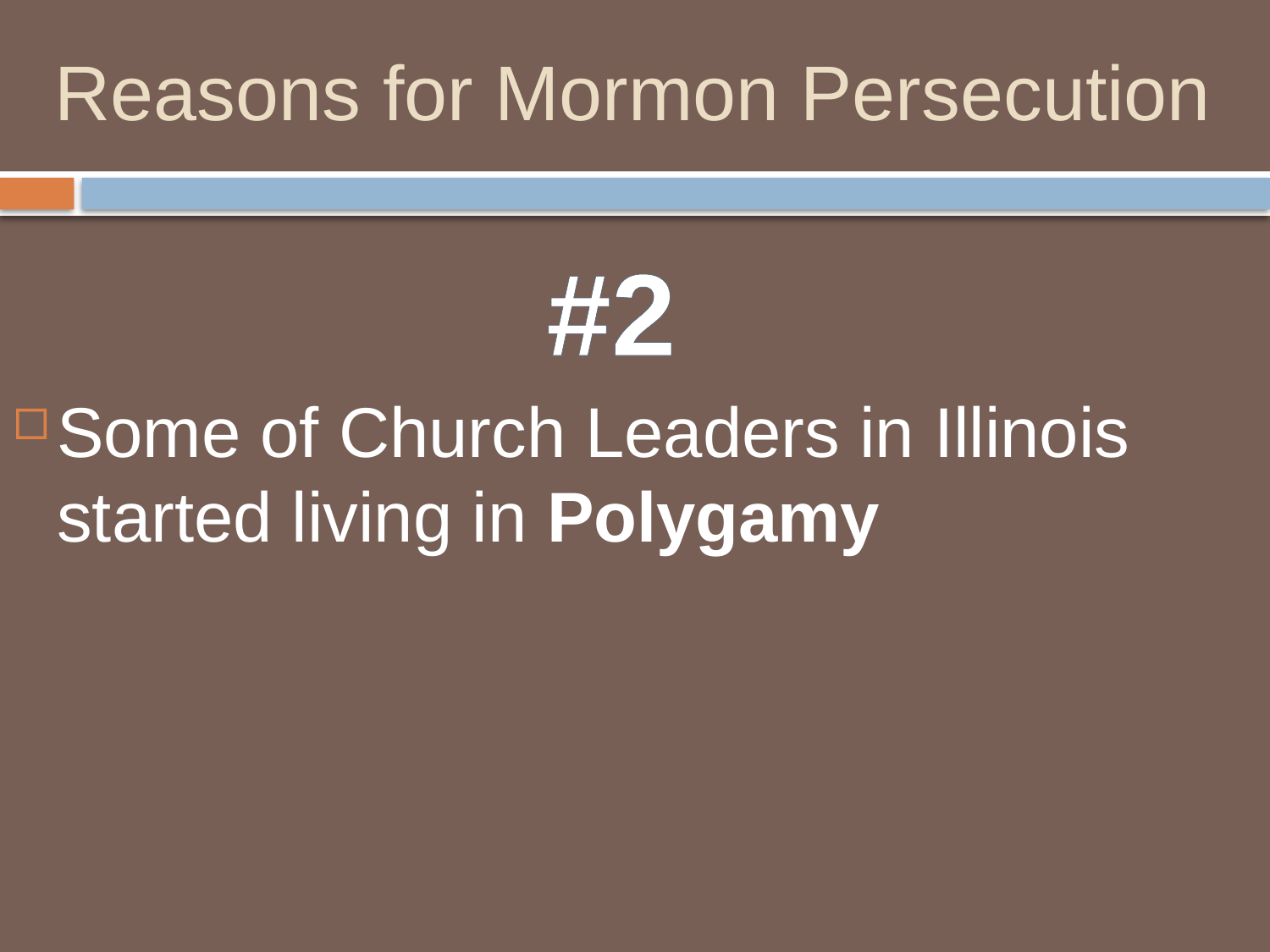

# Reasons for Mormon Persecution
#2
Some of Church Leaders in Illinois started living in Polygamy